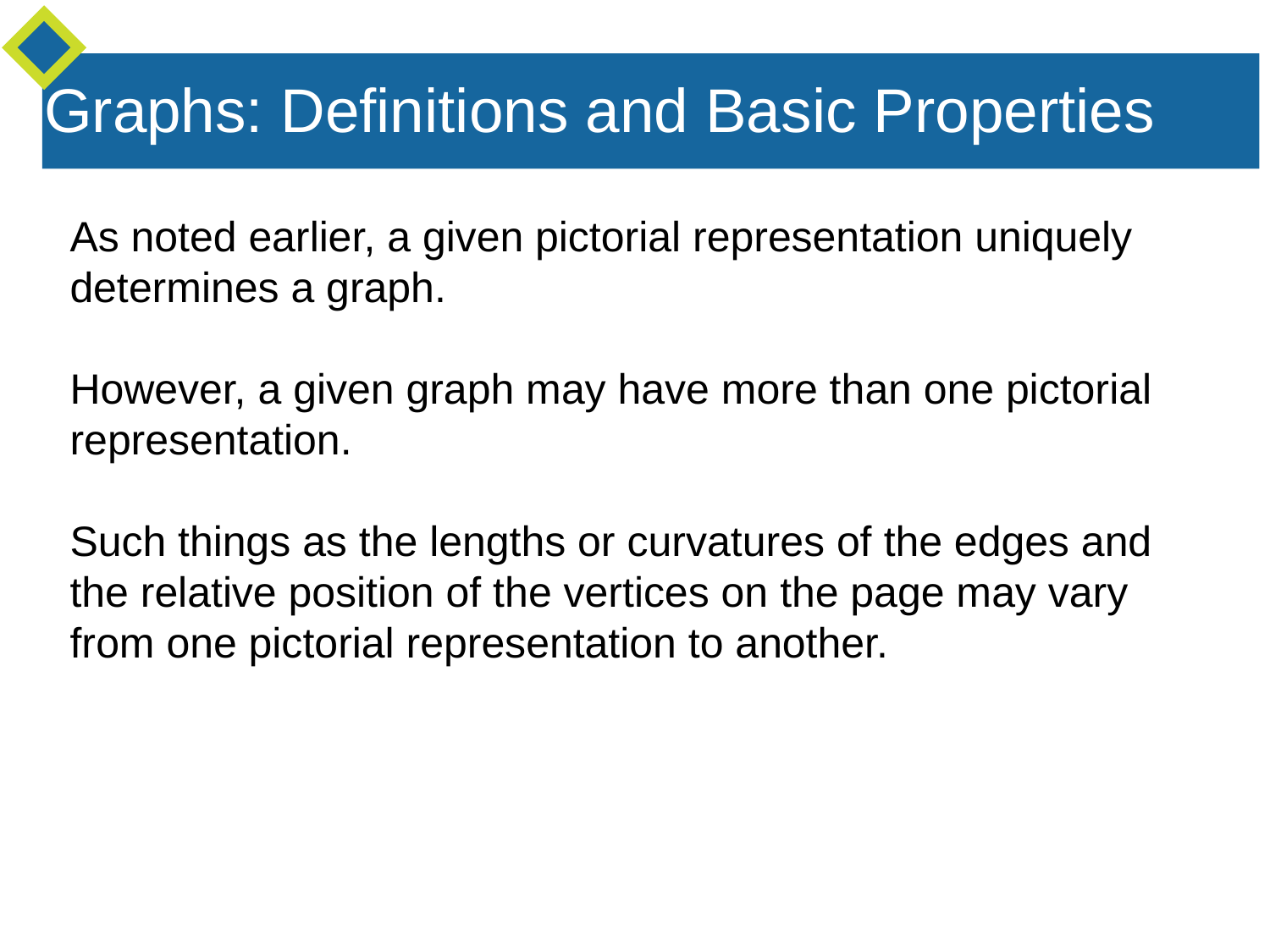

Graphs: Definitions and Basic Properties
As noted earlier, a given pictorial representation uniquely determines a graph.

However, a given graph may have more than one pictorial representation.

Such things as the lengths or curvatures of the edges and the relative position of the vertices on the page may vary from one pictorial representation to another.